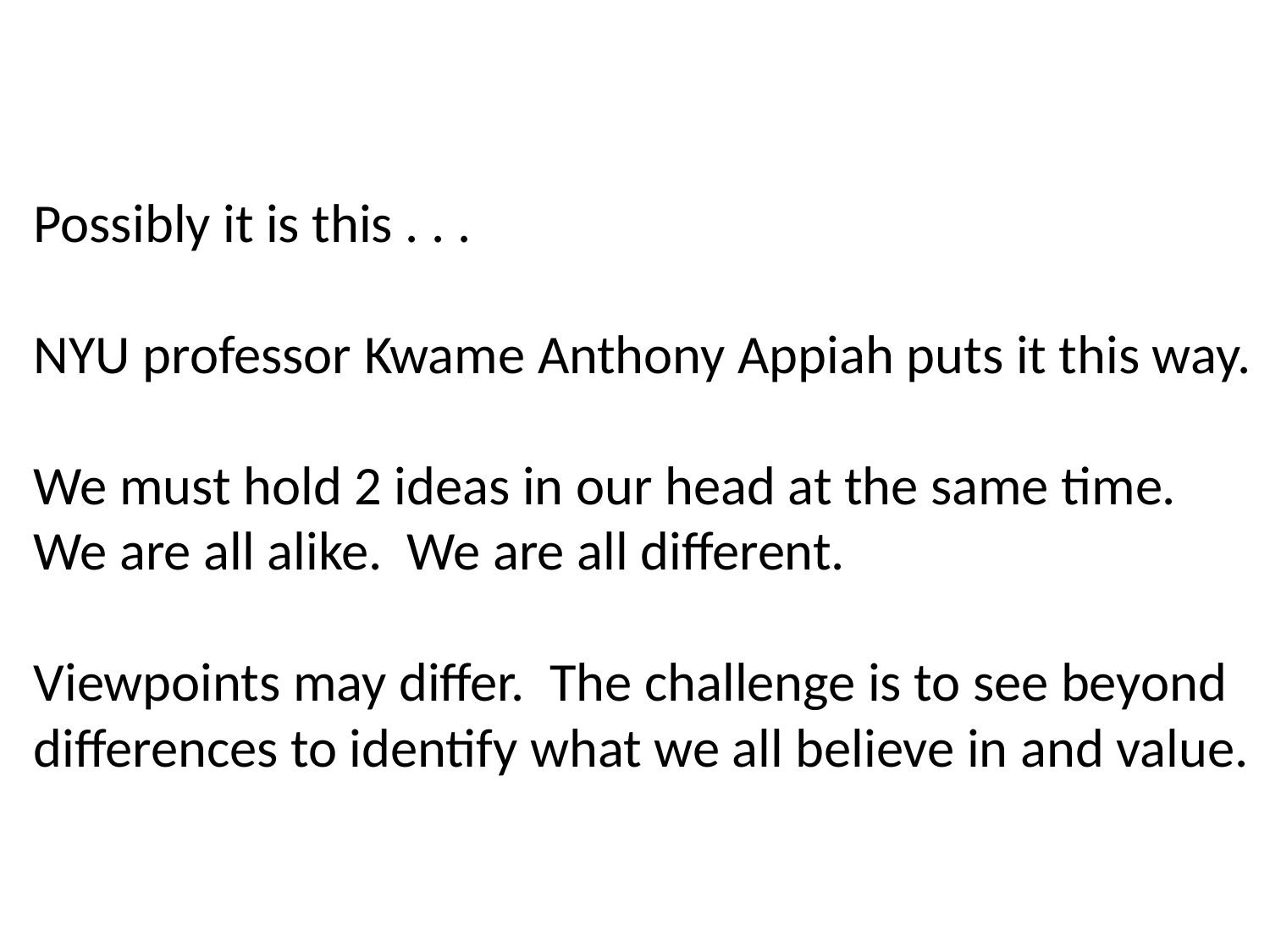

Possibly it is this . . .

NYU professor Kwame Anthony Appiah puts it this way.

We must hold 2 ideas in our head at the same time.  We are all alike.  We are all different.

Viewpoints may differ.  The challenge is to see beyond differences to identify what we all believe in and value.